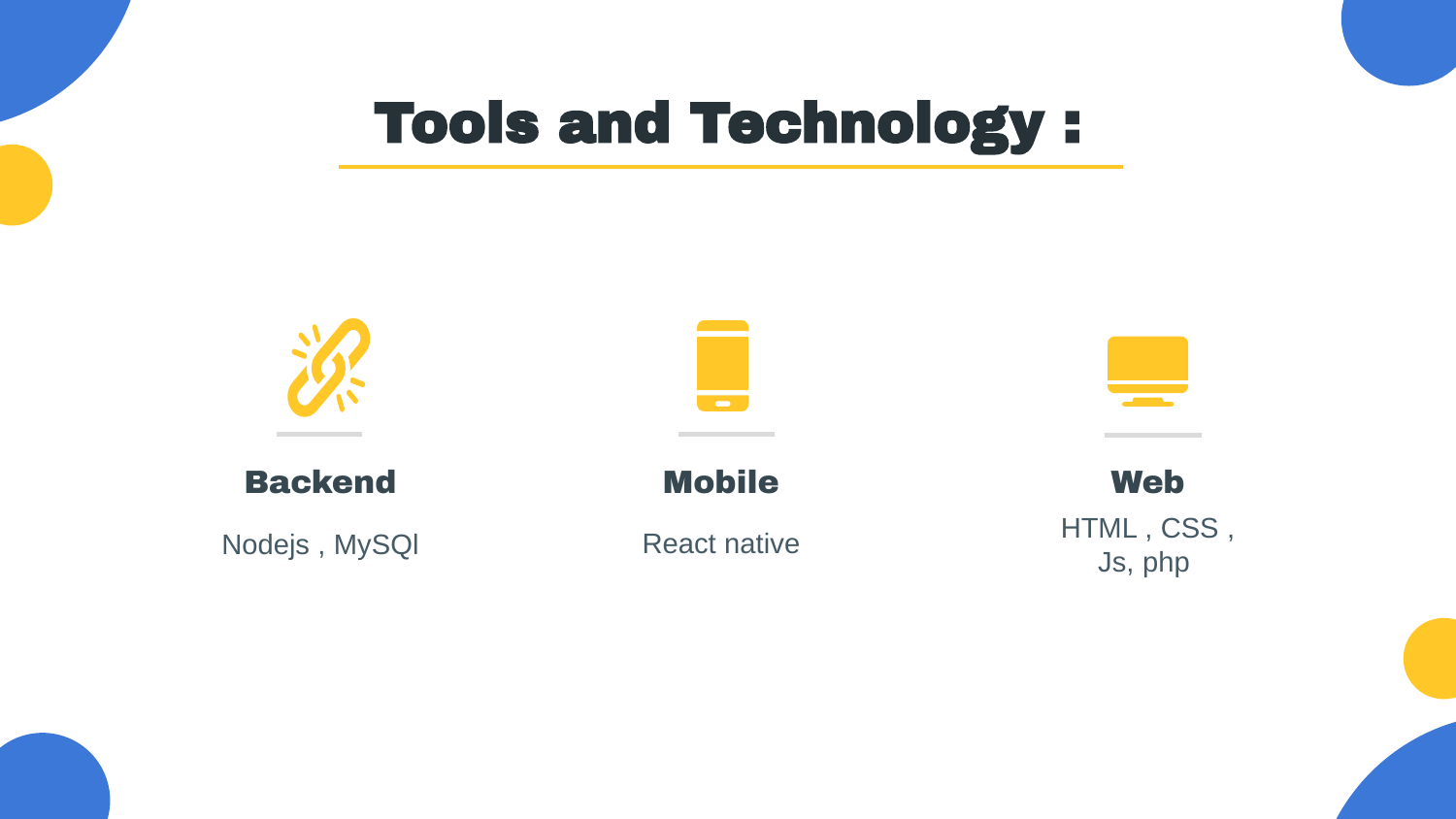

# Tools and Technology :

Mobile
Backend
Web
React native
Nodejs , MySQl
HTML , CSS ,
Js, php